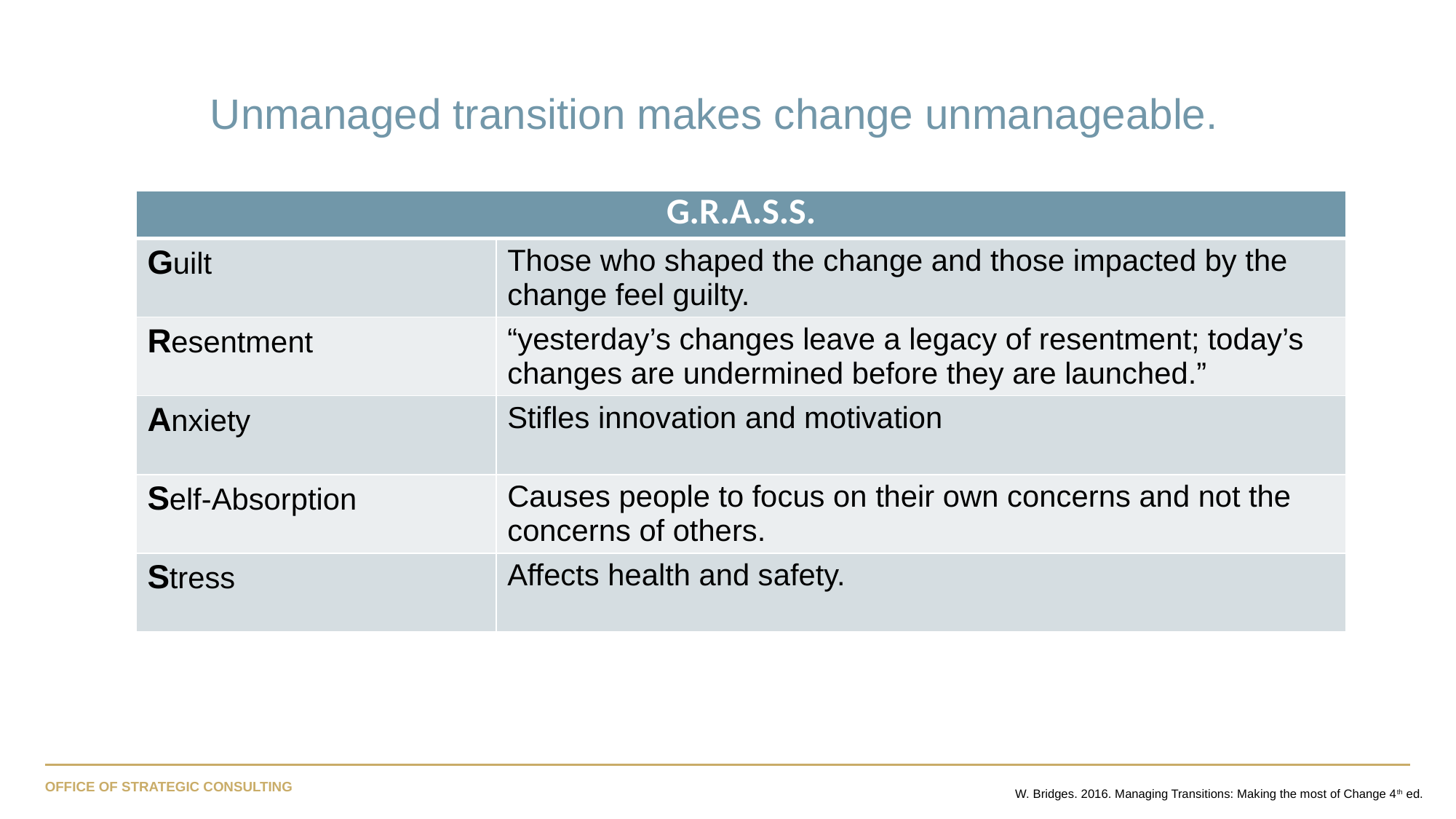

#
Unmanaged transition makes change unmanageable.
| G.R.A.S.S. |  |
| --- | --- |
| Guilt | Those who shaped the change and those impacted by the change feel guilty. |
| Resentment | “yesterday’s changes leave a legacy of resentment; today’s changes are undermined before they are launched.” |
| Anxiety | Stifles innovation and motivation |
| Self-Absorption | Causes people to focus on their own concerns and not the concerns of others. |
| Stress | Affects health and safety. |
W. Bridges. 2016. Managing Transitions: Making the most of Change 4th ed.